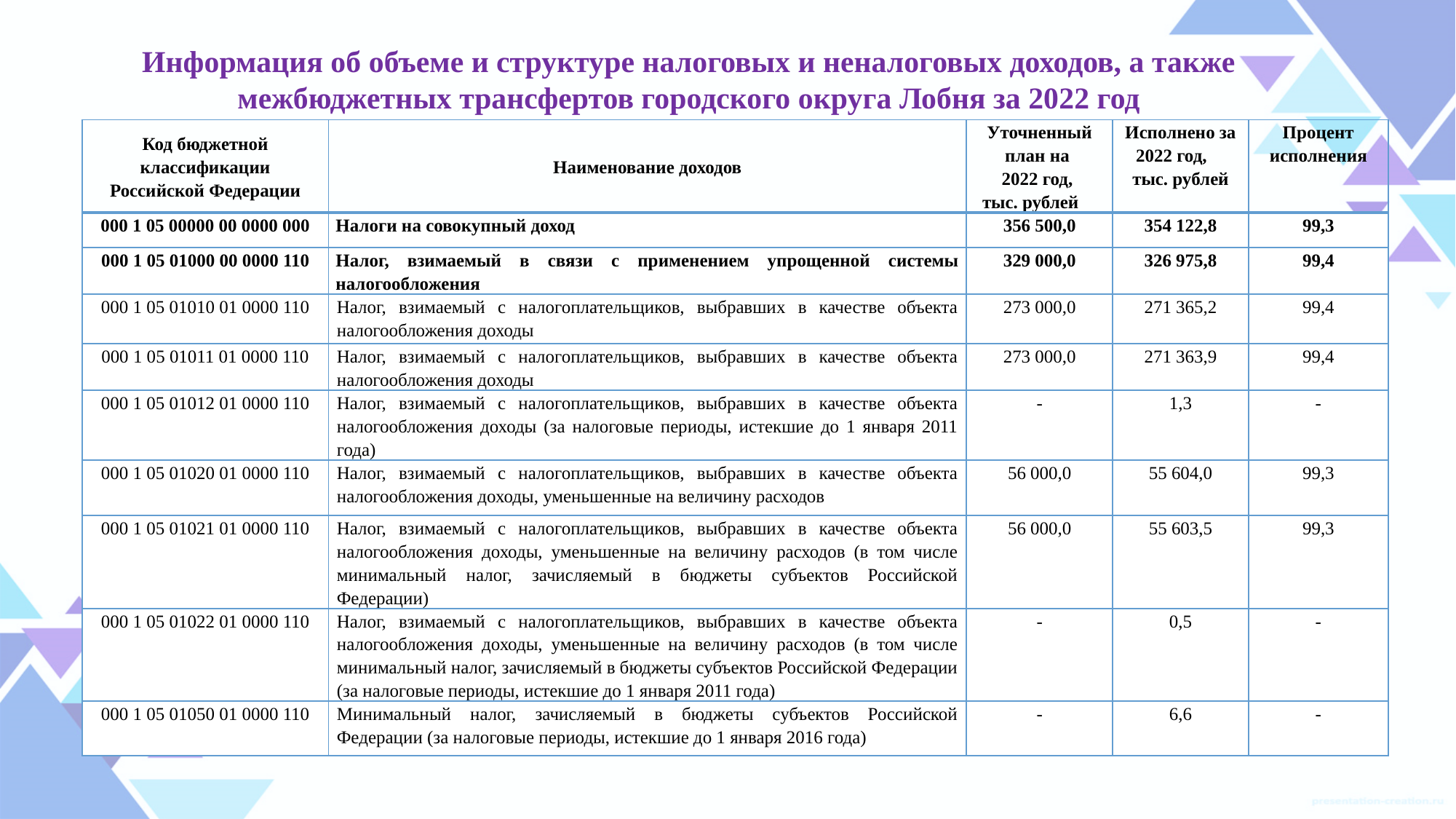

# Информация об объеме и структуре налоговых и неналоговых доходов, а также межбюджетных трансфертов городского округа Лобня за 2022 год
| Код бюджетной классификации Российской Федерации | Наименование доходов | Уточненный план на 2022 год, тыс. рублей | Исполнено за 2022 год, тыс. рублей | Процент исполнения |
| --- | --- | --- | --- | --- |
| 000 1 05 00000 00 0000 000 | Налоги на совокупный доход | 356 500,0 | 354 122,8 | 99,3 |
| 000 1 05 01000 00 0000 110 | Налог, взимаемый в связи с применением упрощенной системы налогообложения | 329 000,0 | 326 975,8 | 99,4 |
| 000 1 05 01010 01 0000 110 | Налог, взимаемый с налогоплательщиков, выбравших в качестве объекта налогообложения доходы | 273 000,0 | 271 365,2 | 99,4 |
| 000 1 05 01011 01 0000 110 | Налог, взимаемый с налогоплательщиков, выбравших в качестве объекта налогообложения доходы | 273 000,0 | 271 363,9 | 99,4 |
| 000 1 05 01012 01 0000 110 | Налог, взимаемый с налогоплательщиков, выбравших в качестве объекта налогообложения доходы (за налоговые периоды, истекшие до 1 января 2011 года) | - | 1,3 | - |
| 000 1 05 01020 01 0000 110 | Налог, взимаемый с налогоплательщиков, выбравших в качестве объекта налогообложения доходы, уменьшенные на величину расходов | 56 000,0 | 55 604,0 | 99,3 |
| 000 1 05 01021 01 0000 110 | Налог, взимаемый с налогоплательщиков, выбравших в качестве объекта налогообложения доходы, уменьшенные на величину расходов (в том числе минимальный налог, зачисляемый в бюджеты субъектов Российской Федерации) | 56 000,0 | 55 603,5 | 99,3 |
| 000 1 05 01022 01 0000 110 | Налог, взимаемый с налогоплательщиков, выбравших в качестве объекта налогообложения доходы, уменьшенные на величину расходов (в том числе минимальный налог, зачисляемый в бюджеты субъектов Российской Федерации (за налоговые периоды, истекшие до 1 января 2011 года) | - | 0,5 | - |
| 000 1 05 01050 01 0000 110 | Минимальный налог, зачисляемый в бюджеты субъектов Российской Федерации (за налоговые периоды, истекшие до 1 января 2016 года) | - | 6,6 | - |